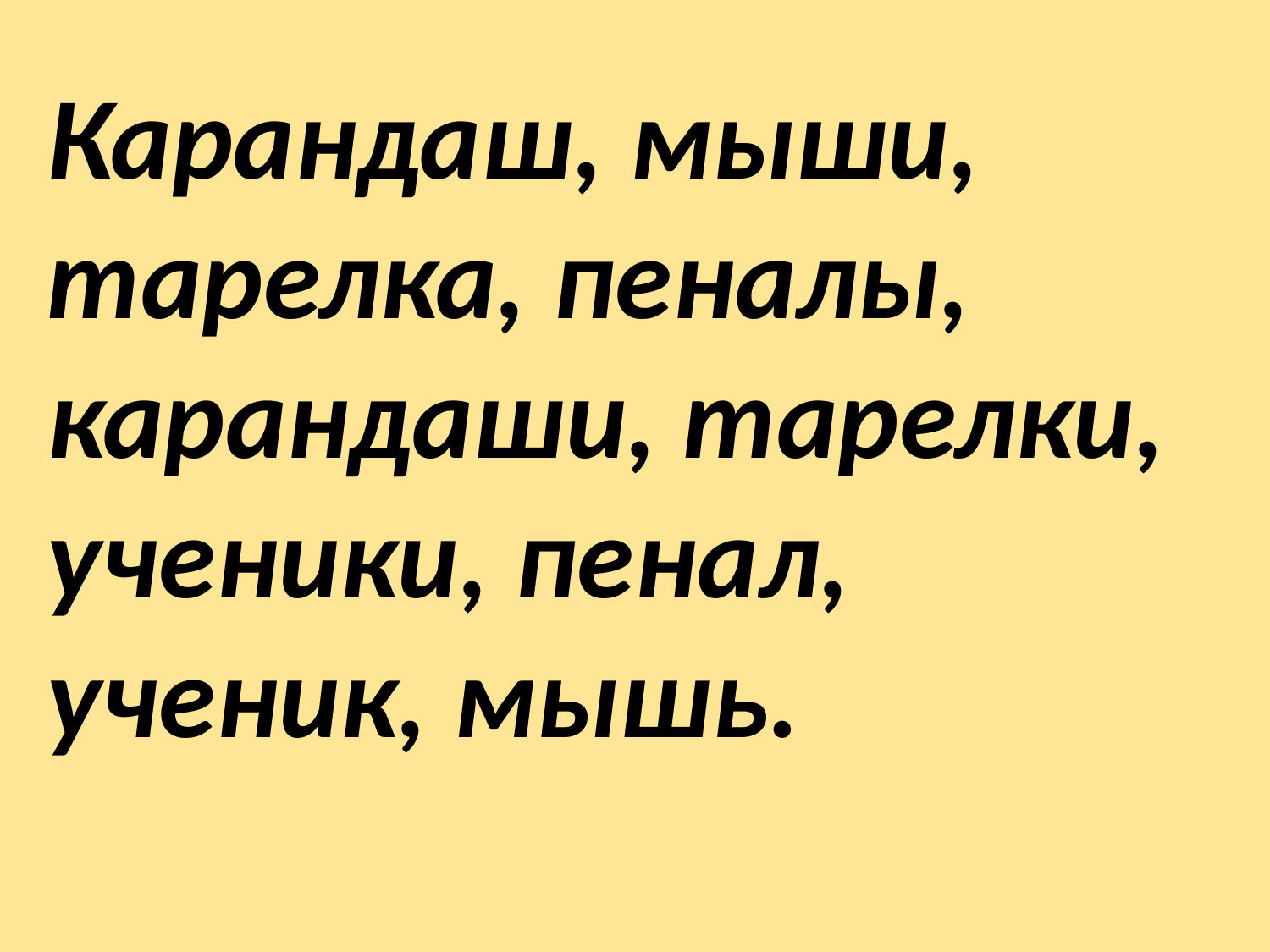

Карандаш, мыши, тарелка, пеналы, карандаши, тарелки, ученики, пенал, ученик, мышь.